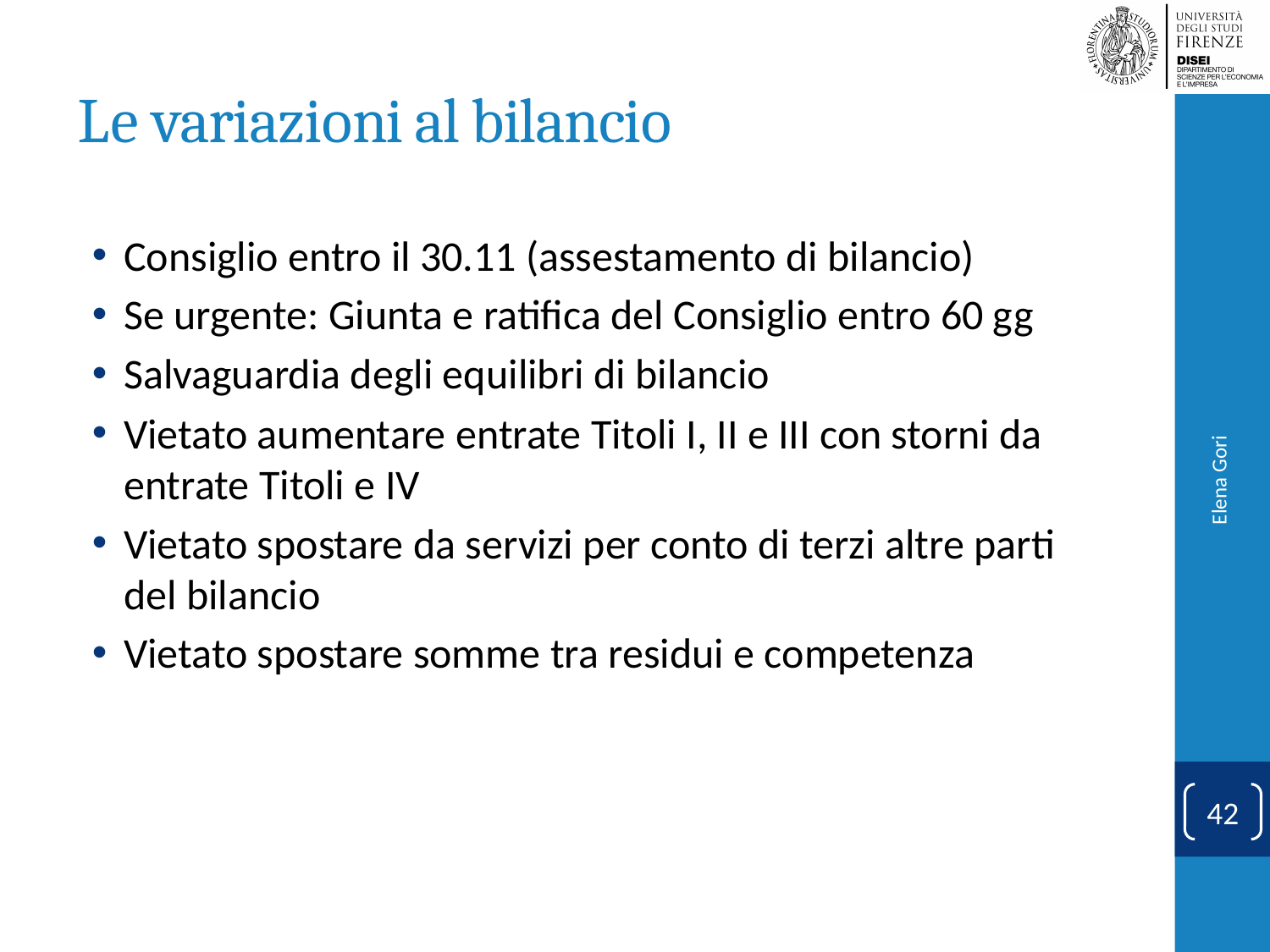

# Le variazioni al bilancio
Consiglio entro il 30.11 (assestamento di bilancio)
Se urgente: Giunta e ratifica del Consiglio entro 60 gg
Salvaguardia degli equilibri di bilancio
Vietato aumentare entrate Titoli I, II e III con storni da entrate Titoli e IV
Vietato spostare da servizi per conto di terzi altre parti del bilancio
Vietato spostare somme tra residui e competenza
Elena Gori
42